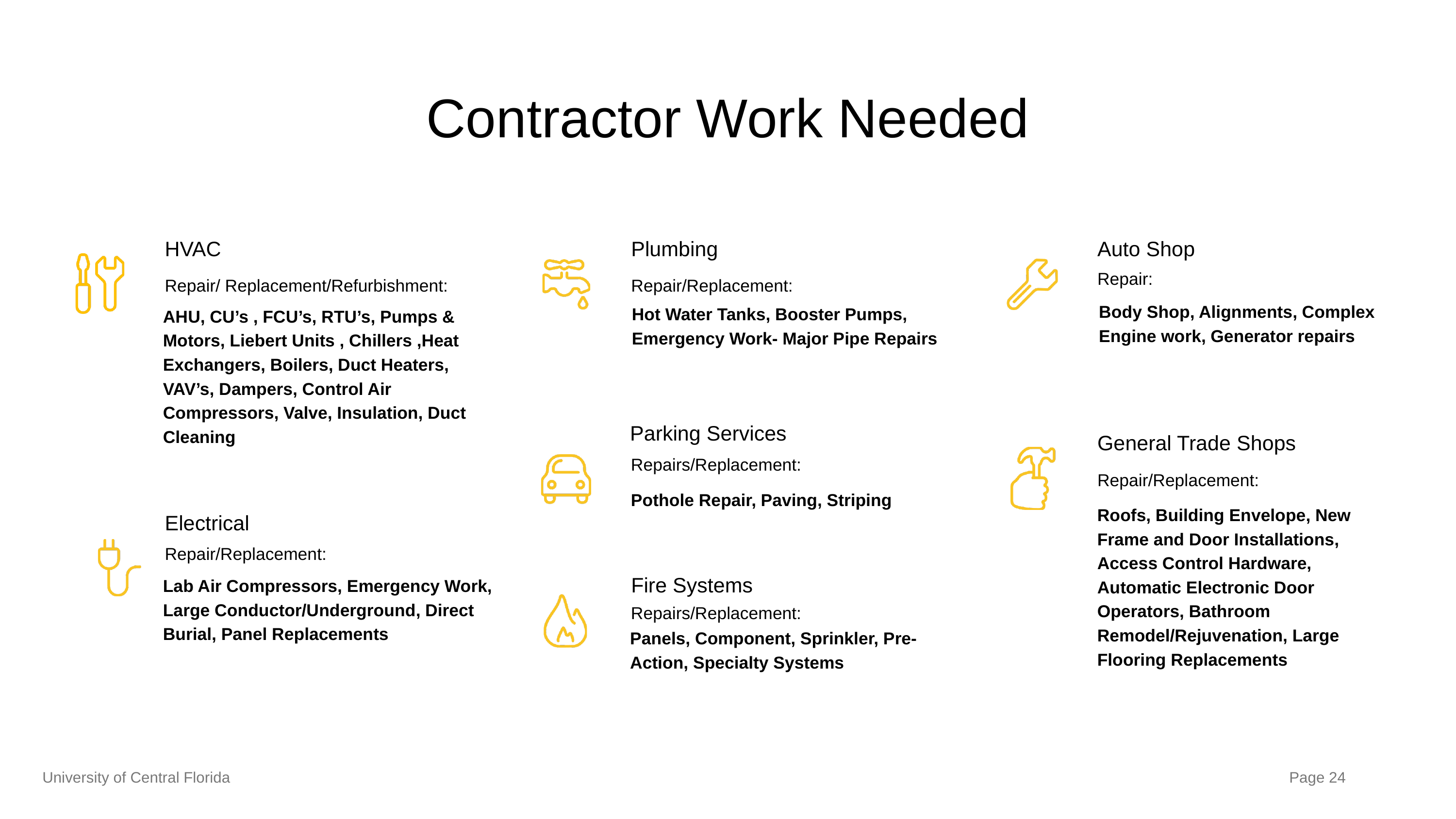

Contractor Work Needed
HVAC
Plumbing
Auto Shop

Repair:
Repair/ Replacement/Refurbishment:
Repair/Replacement:
Body Shop, Alignments, Complex Engine work, Generator repairs
Hot Water Tanks, Booster Pumps, Emergency Work- Major Pipe Repairs
AHU, CU’s , FCU’s, RTU’s, Pumps & Motors, Liebert Units , Chillers ,Heat Exchangers, Boilers, Duct Heaters, VAV’s, Dampers, Control Air Compressors, Valve, Insulation, Duct Cleaning
Parking Services
General Trade Shops

Repairs/Replacement:

Repair/Replacement:
Pothole Repair, Paving, Striping
Roofs, Building Envelope, New Frame and Door Installations, Access Control Hardware, Automatic Electronic Door Operators, Bathroom Remodel/Rejuvenation, Large Flooring Replacements
Electrical

Repair/Replacement:
Fire Systems
Lab Air Compressors, Emergency Work, Large Conductor/Underground, Direct Burial, Panel Replacements

Repairs/Replacement:
Panels, Component, Sprinkler, Pre-Action, Specialty Systems
University of Central Florida
Page 24